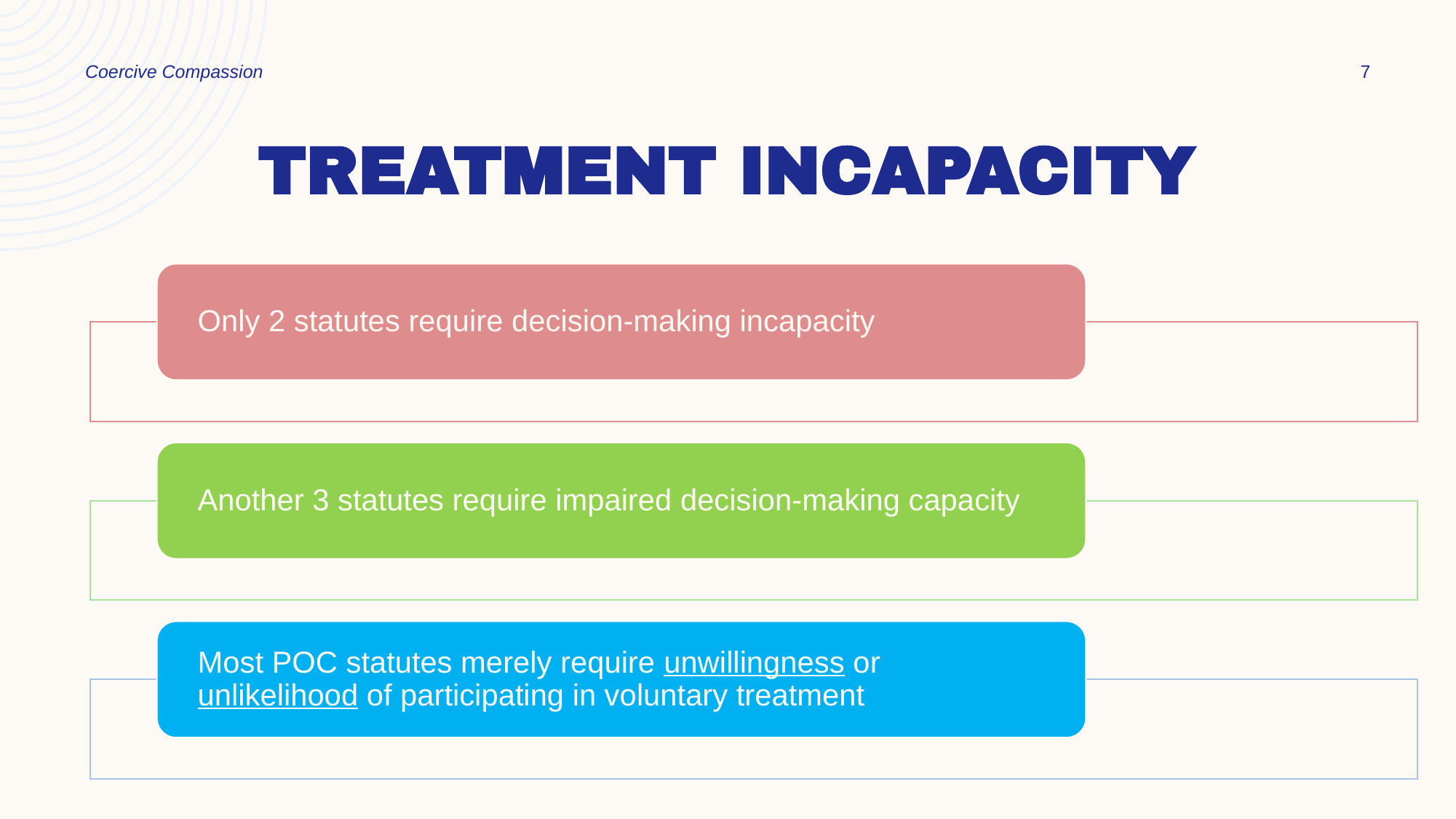

Coercive Compassion
7
# TREATMENT incapacity

Only 2 statutes require decision-making incapacity

Another 3 statutes require impaired decision-making capacity

Most POC statutes merely require unwillingness or unlikelihood of participating in voluntary treatment